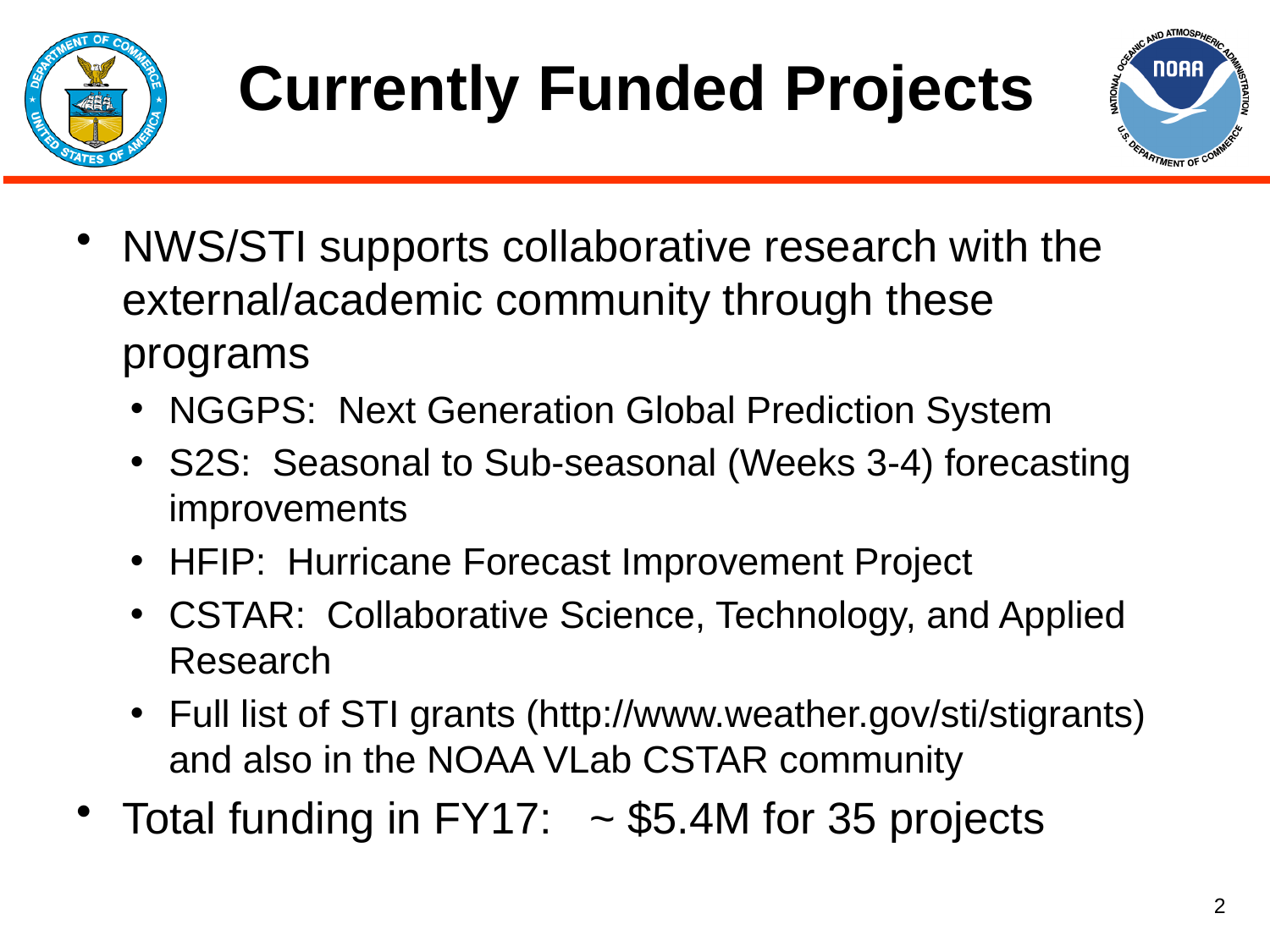

#
Currently Funded Projects
NWS/STI supports collaborative research with the external/academic community through these programs
NGGPS:  Next Generation Global Prediction System
S2S:  Seasonal to Sub-seasonal (Weeks 3-4) forecasting improvements
HFIP:  Hurricane Forecast Improvement Project
CSTAR:  Collaborative Science, Technology, and Applied Research
Full list of STI grants (http://www.weather.gov/sti/stigrants) and also in the NOAA VLab CSTAR community
Total funding in FY17:   ~ $5.4M for 35 projects